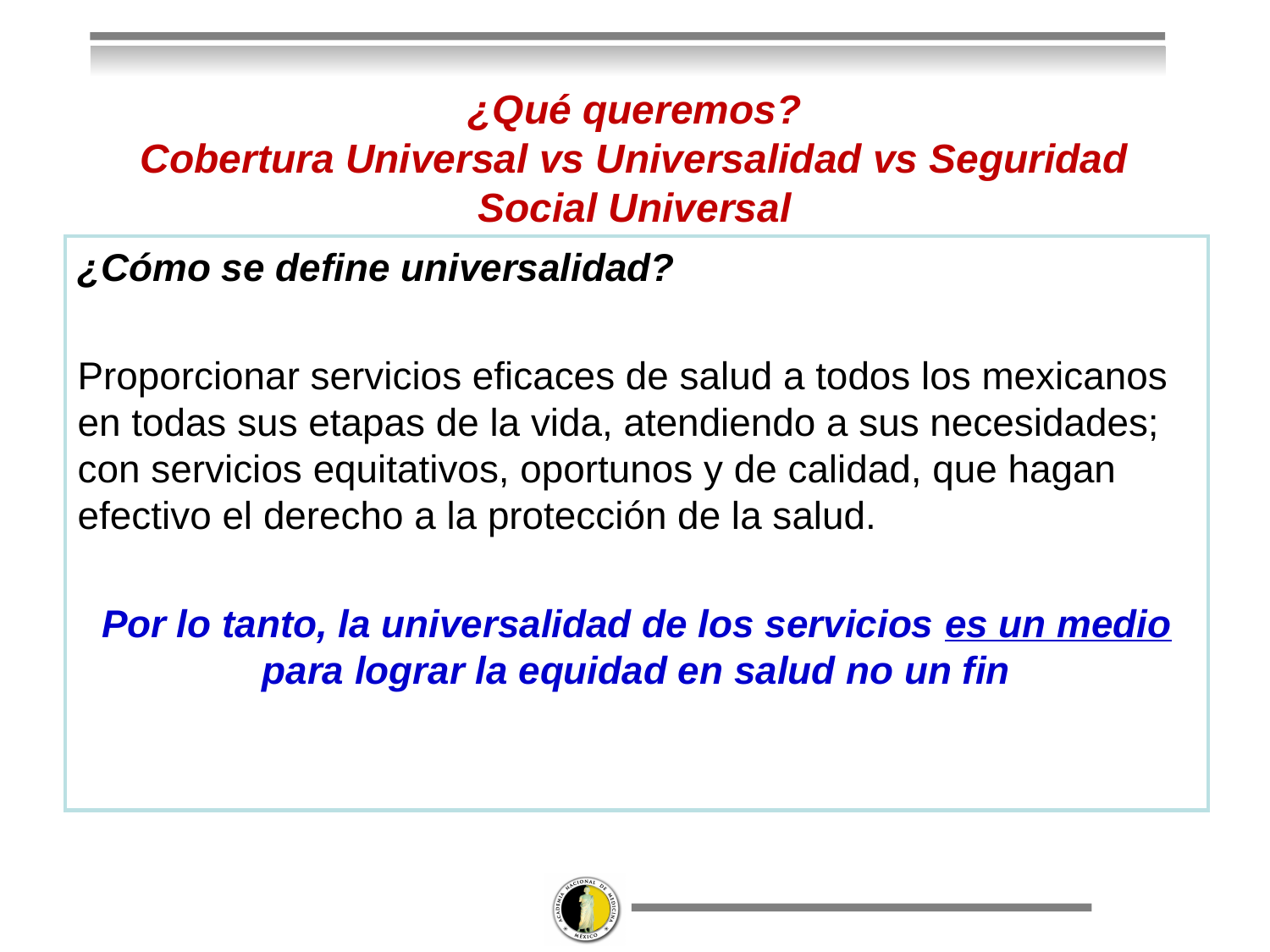

# ¿Qué queremos? Cobertura Universal vs Universalidad vs Seguridad Social Universal
¿Cómo se define universalidad?

Proporcionar servicios eficaces de salud a todos los mexicanos en todas sus etapas de la vida, atendiendo a sus necesidades; con servicios equitativos, oportunos y de calidad, que hagan efectivo el derecho a la protección de la salud.

Por lo tanto, la universalidad de los servicios es un medio para lograr la equidad en salud no un fin